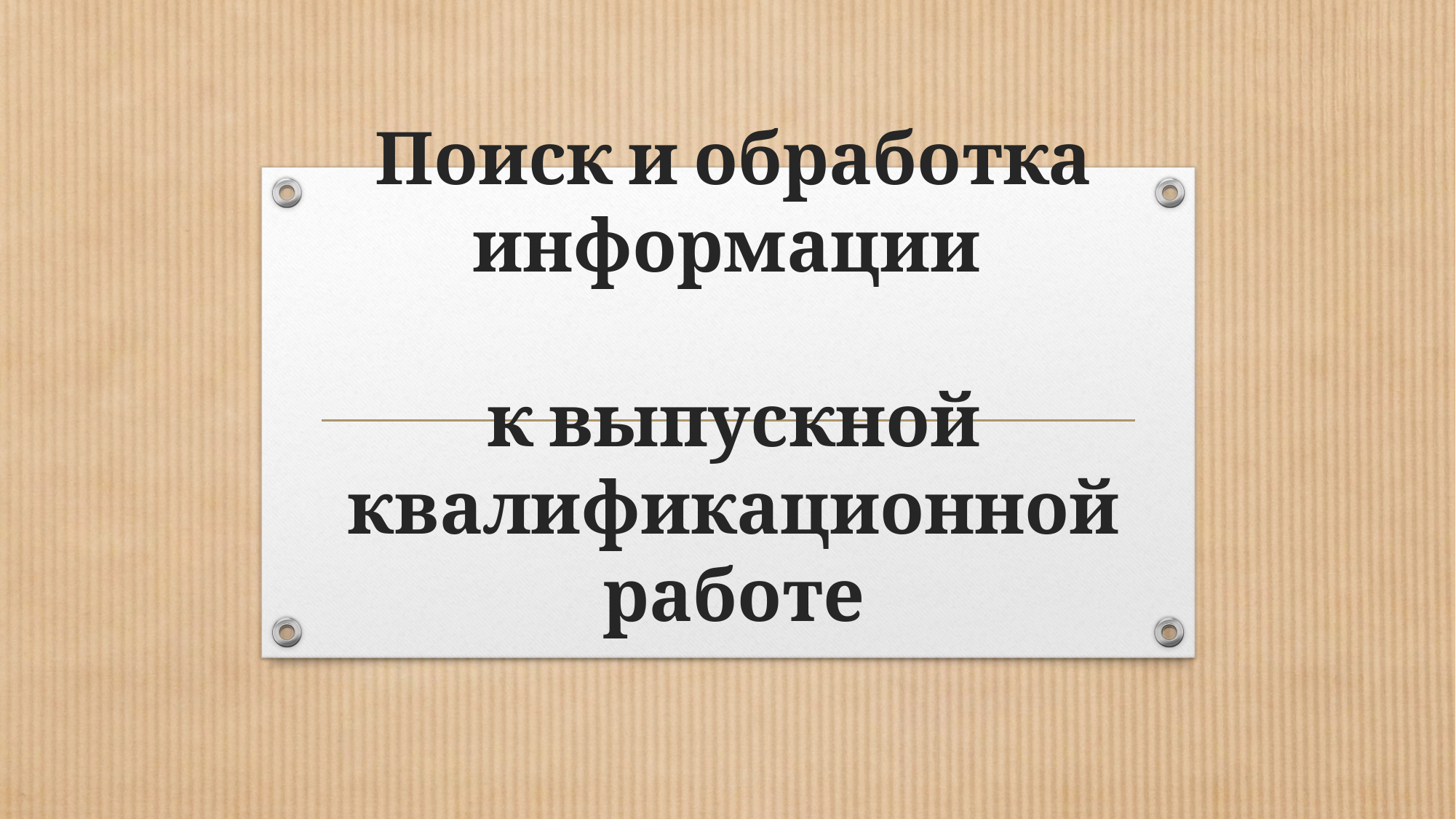

# Поиск и обработка информации к выпускной квалификационной работе